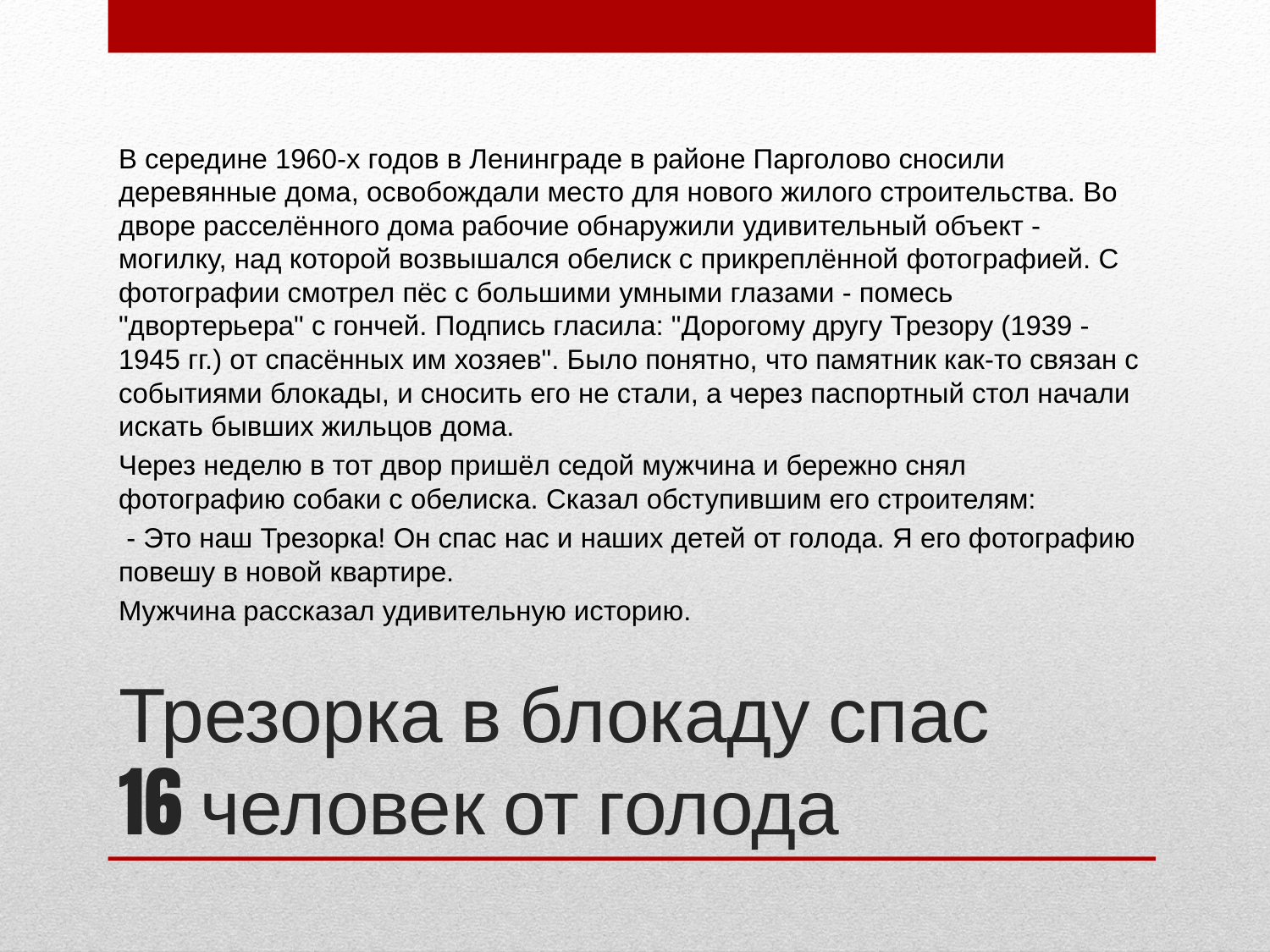

В середине 1960-х годов в Ленинграде в районе Парголово сносили деревянные дома, освобождали место для нового жилого строительства. Во дворе расселённого дома рабочие обнаружили удивительный объект - могилку, над которой возвышался обелиск с прикреплённой фотографией. С фотографии смотрел пёс с большими умными глазами - помесь "двортерьера" с гончей. Подпись гласила: "Дорогому другу Трезору (1939 - 1945 гг.) от спасённых им хозяев". Было понятно, что памятник как-то связан с событиями блокады, и сносить его не стали, а через паспортный стол начали искать бывших жильцов дома.
Через неделю в тот двор пришёл седой мужчина и бережно снял фотографию собаки с обелиска. Сказал обступившим его строителям:
 - Это наш Трезорка! Он спас нас и наших детей от голода. Я его фотографию повешу в новой квартире.
Мужчина рассказал удивительную историю.

# Трезорка в блокаду спас 16 человек от голода